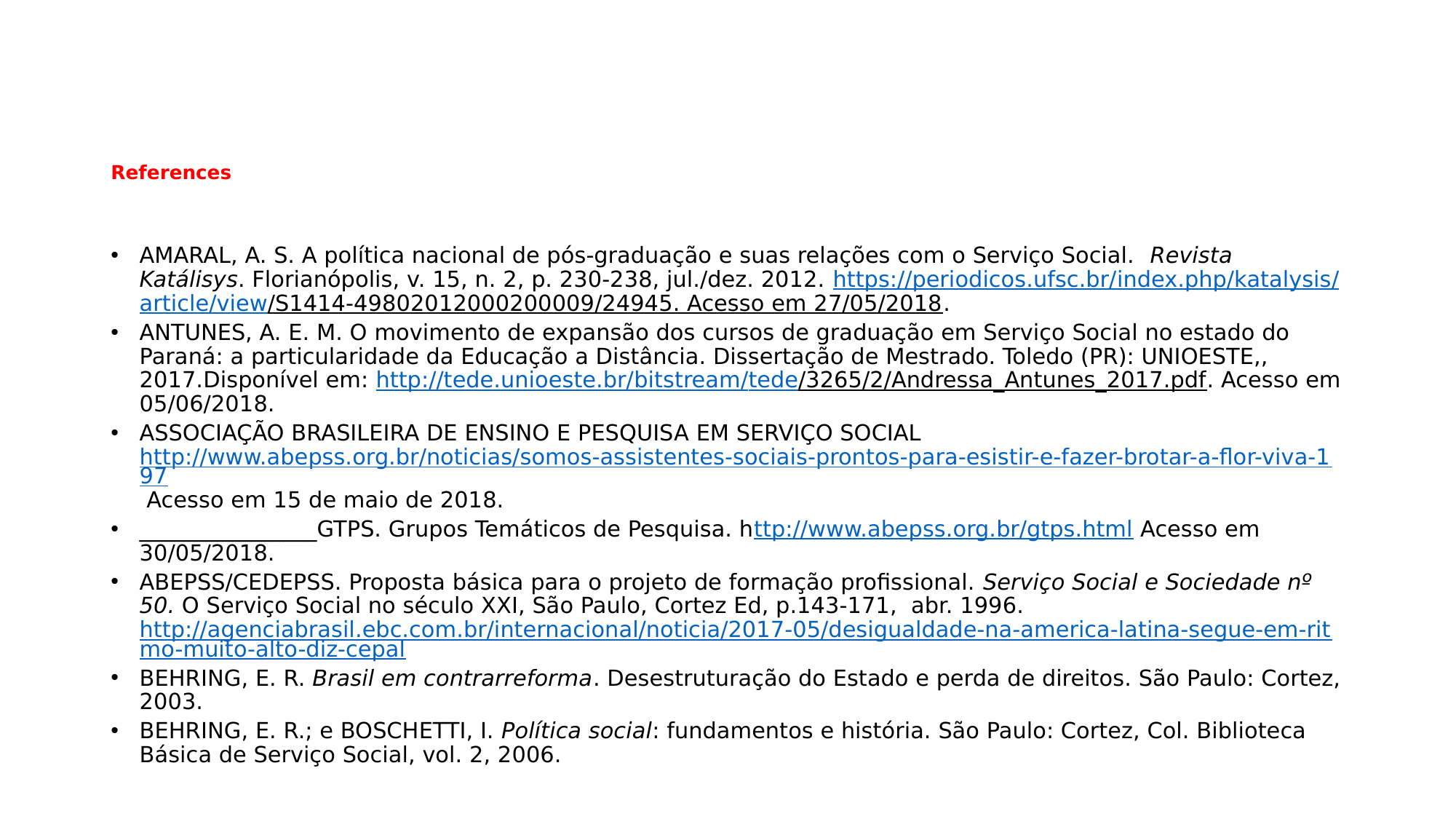

# References

AMARAL, A. S. A política nacional de pós-graduação e suas relações com o Serviço Social.  Revista Katálisys. Florianópolis, v. 15, n. 2, p. 230-238, jul./dez. 2012. https://periodicos.ufsc.br/index.php/katalysis/article/view/S1414-49802012000200009/24945. Acesso em 27/05/2018.
ANTUNES, A. E. M. O movimento de expansão dos cursos de graduação em Serviço Social no estado do Paraná: a particularidade da Educação a Distância. Dissertação de Mestrado. Toledo (PR): UNIOESTE,, 2017.Disponível em: http://tede.unioeste.br/bitstream/tede/3265/2/Andressa_Antunes_2017.pdf. Acesso em 05/06/2018.
ASSOCIAÇÃO BRASILEIRA DE ENSINO E PESQUISA EM SERVIÇO SOCIAL http://www.abepss.org.br/noticias/somos-assistentes-sociais-prontos-para-esistir-e-fazer-brotar-a-flor-viva-197 Acesso em 15 de maio de 2018.
________________GTPS. Grupos Temáticos de Pesquisa. http://www.abepss.org.br/gtps.html Acesso em 30/05/2018.
ABEPSS/CEDEPSS. Proposta básica para o projeto de formação profissional. Serviço Social e Sociedade nº 50. O Serviço Social no século XXI, São Paulo, Cortez Ed, p.143-171,  abr. 1996. http://agenciabrasil.ebc.com.br/internacional/noticia/2017-05/desigualdade-na-america-latina-segue-em-ritmo-muito-alto-diz-cepal
BEHRING, E. R. Brasil em contrarreforma. Desestruturação do Estado e perda de direitos. São Paulo: Cortez, 2003.
BEHRING, E. R.; e BOSCHETTI, I. Política social: fundamentos e história. São Paulo: Cortez, Col. Biblioteca Básica de Serviço Social, vol. 2, 2006.